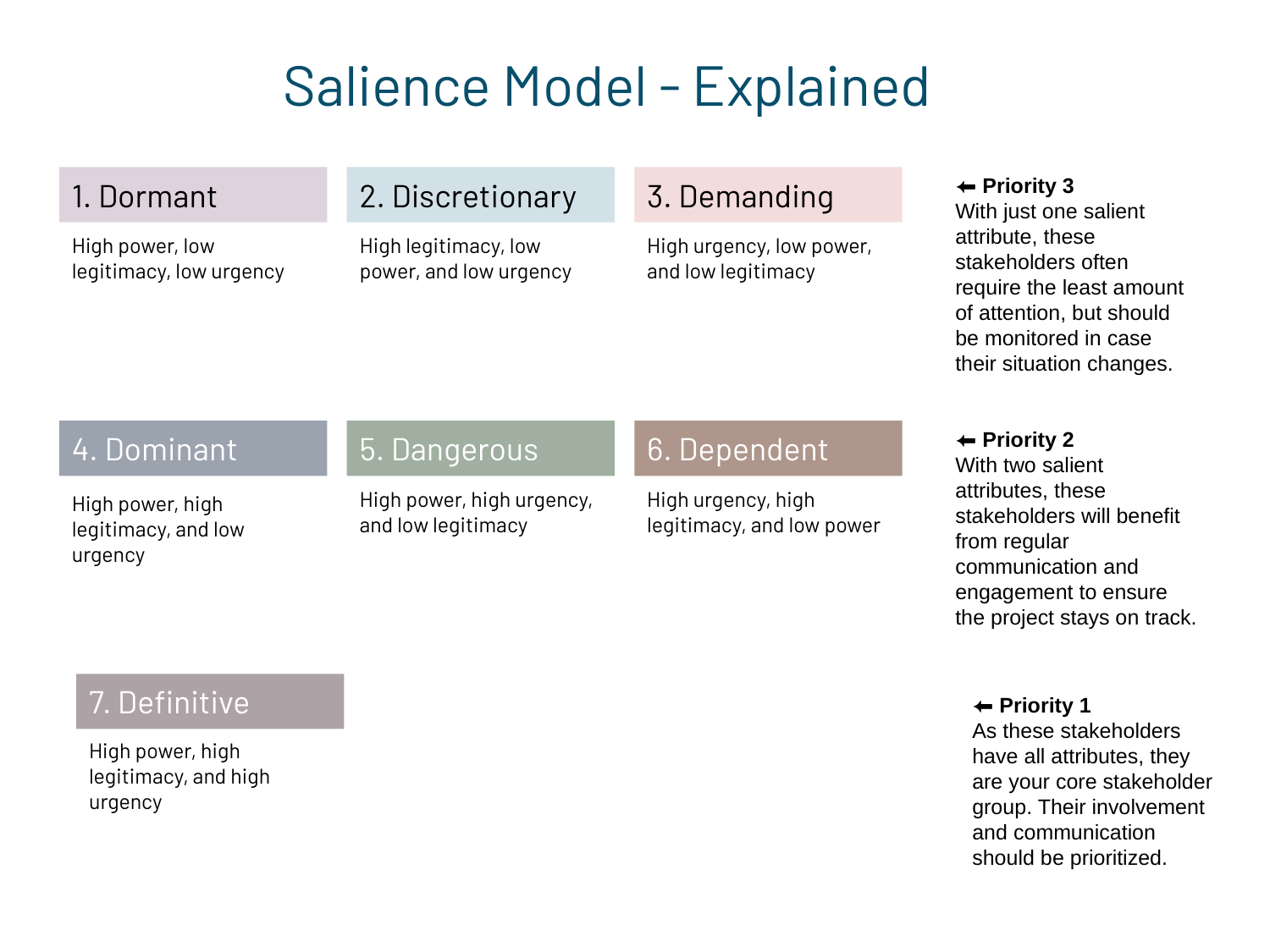

Salience Model - Explained
⬅ Priority 3
With just one salient attribute, these stakeholders often require the least amount of attention, but should be monitored in case their situation changes.
1. Dormant
2. Discretionary
3. Demanding
High power, low legitimacy, low urgency
High legitimacy, low power, and low urgency
High urgency, low power, and low legitimacy
⬅ Priority 2
With two salient attributes, these stakeholders will benefit from regular communication and engagement to ensure the project stays on track.
4. Dominant
5. Dangerous
6. Dependent
High power, high legitimacy, and low urgency
High power, high urgency, and low legitimacy
High urgency, high legitimacy, and low power
⬅ Priority 1
As these stakeholders have all attributes, they are your core stakeholder group. Their involvement and communication should be prioritized.
7. Definitive
High power, high legitimacy, and high urgency